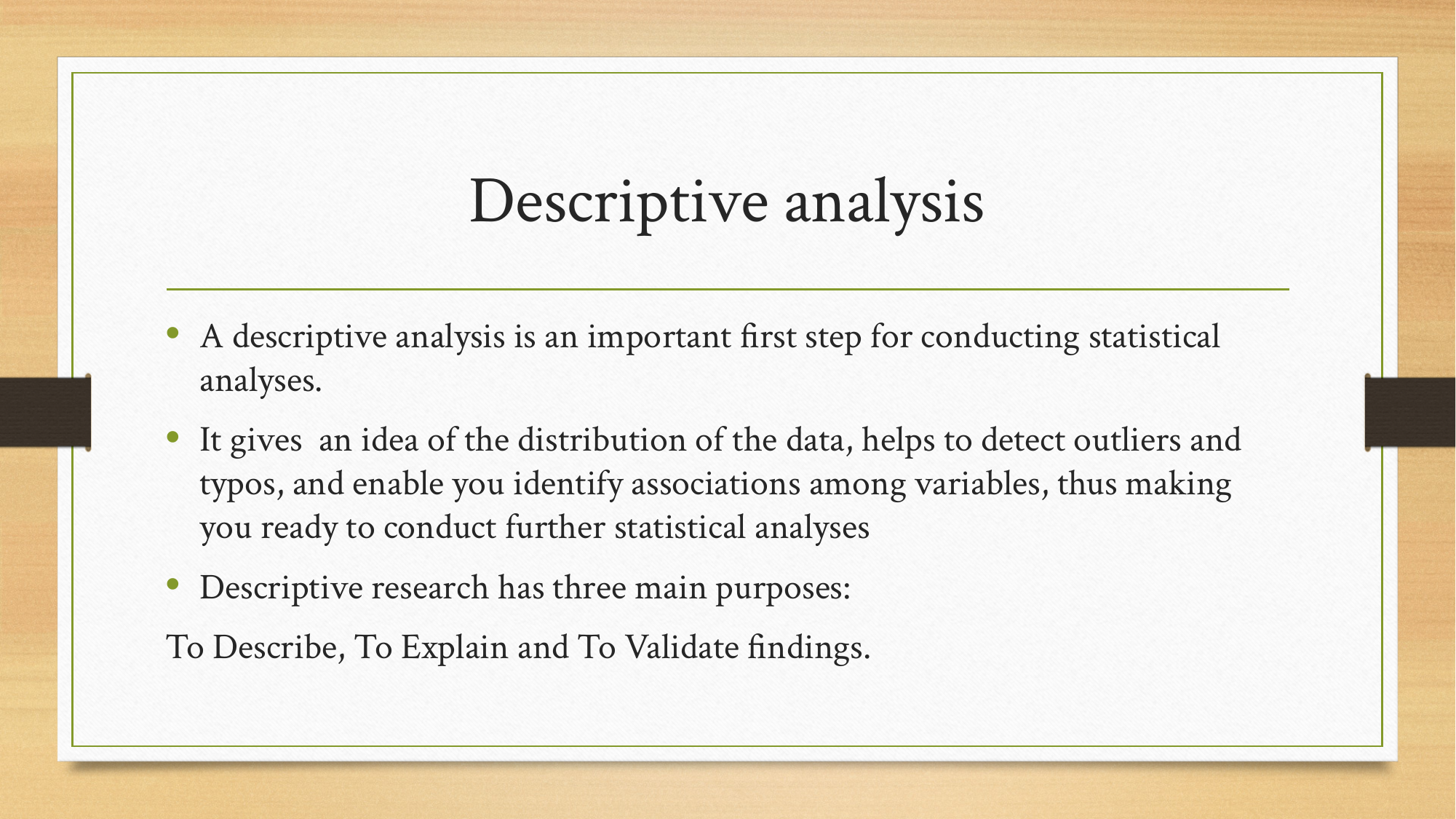

# Descriptive analysis
A descriptive analysis is an important first step for conducting statistical analyses.
It gives  an idea of the distribution of the data, helps to detect outliers and typos, and enable you identify associations among variables, thus making you ready to conduct further statistical analyses
Descriptive research has three main purposes:
To Describe, To Explain and To Validate findings.